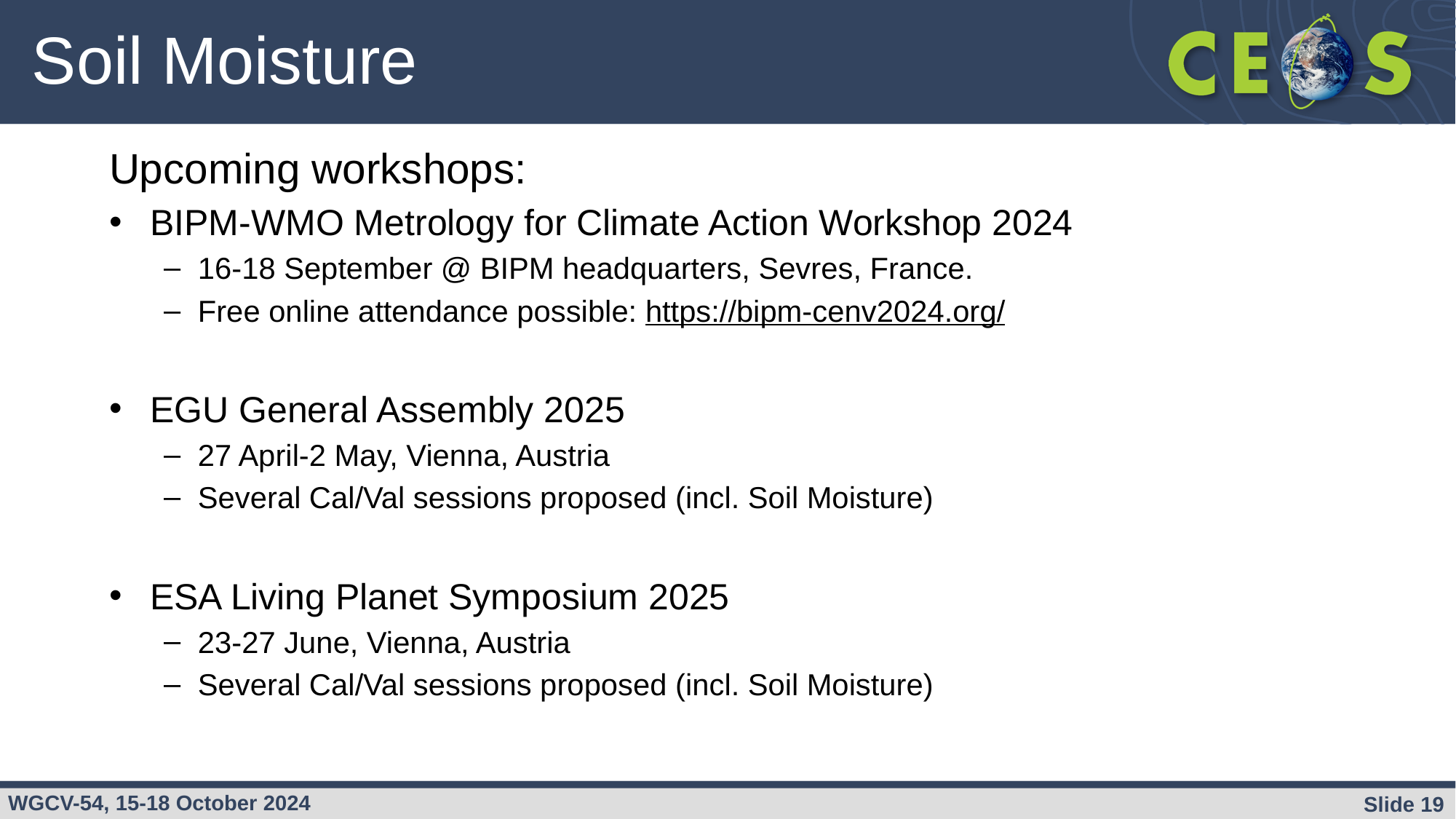

# Soil Moisture
Upcoming workshops:
BIPM-WMO Metrology for Climate Action Workshop 2024
16-18 September @ BIPM headquarters, Sevres, France.
Free online attendance possible: https://bipm-cenv2024.org/

EGU General Assembly 2025
27 April-2 May, Vienna, Austria
Several Cal/Val sessions proposed (incl. Soil Moisture)

ESA Living Planet Symposium 2025
23-27 June, Vienna, Austria
Several Cal/Val sessions proposed (incl. Soil Moisture)